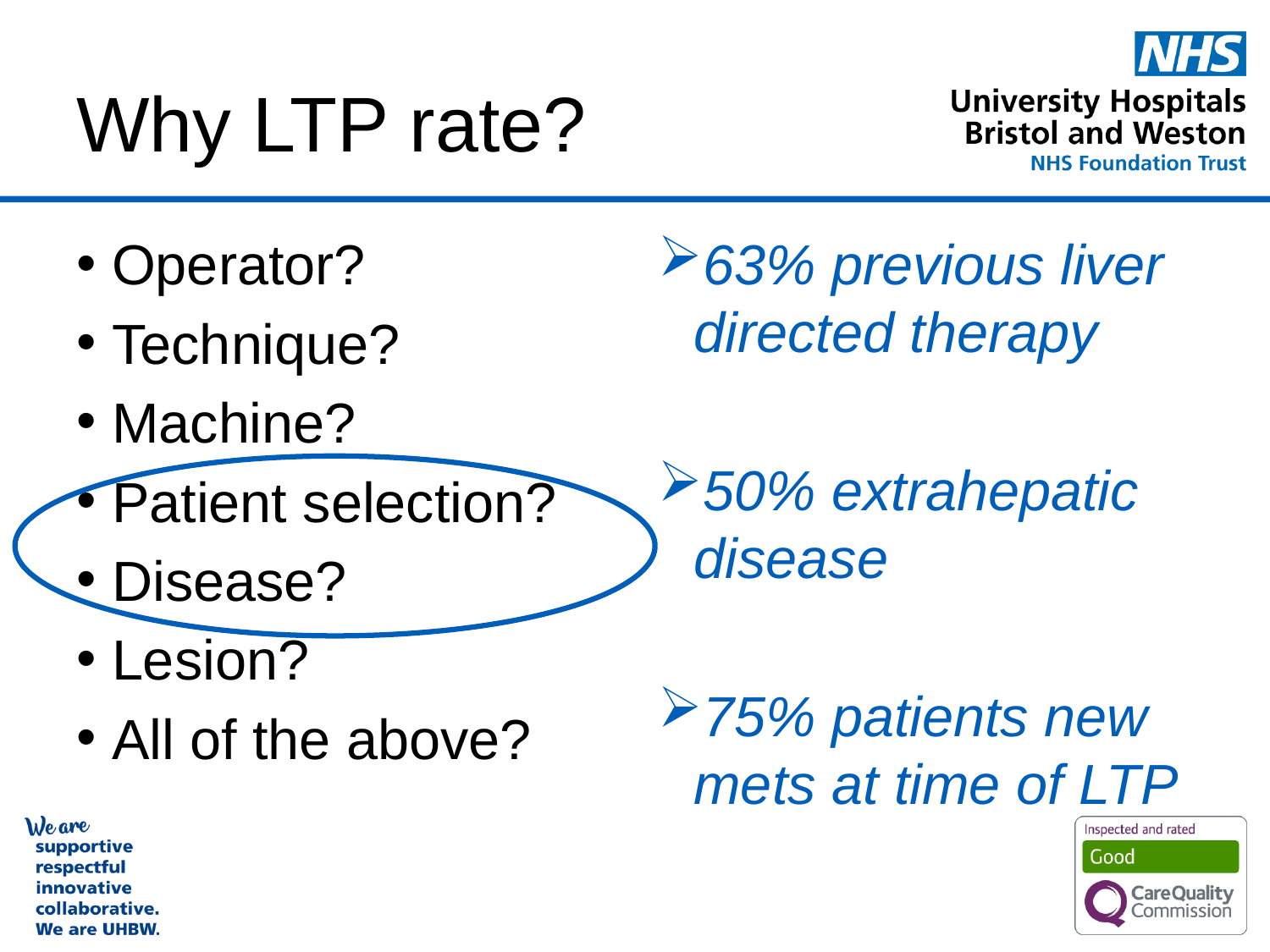

# Why LTP rate?
63% previous liver directed therapy

50% extrahepatic disease

75% patients new mets at time of LTP

Operator?
Technique?
Machine?
Patient selection?
Disease?
Lesion?
All of the above?